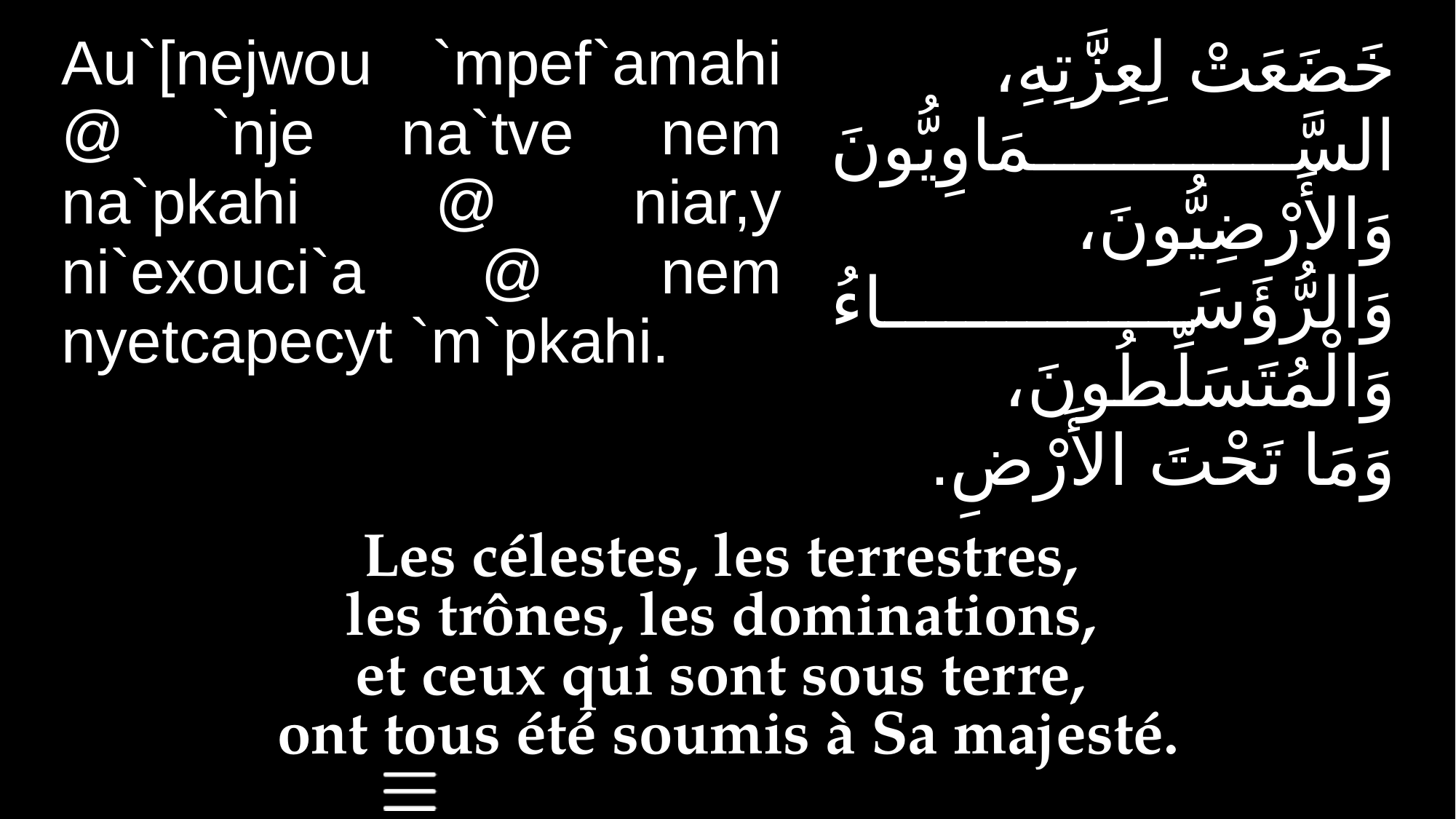

| Au`[nejwou `mpef`amahi @ `nje na`tve nem na`pkahi @ niar,y ni`exouci`a @ nem nyetcapecyt `m`pkahi. |  | خَضَعَتْ لِعِزَّتِهِ، السَّمَاوِيُّونَ وَالأَرْضِيُّونَ، وَالرُّؤَسَاءُ وَالْمُتَسَلِّطُونَ، وَمَا تَحْتَ الأَرْضِ. |
| --- | --- | --- |
|  |  |  |
| Les célestes, les terrestres, les trônes, les dominations, et ceux qui sont sous terre, ont tous été soumis à Sa majesté. |  |  |